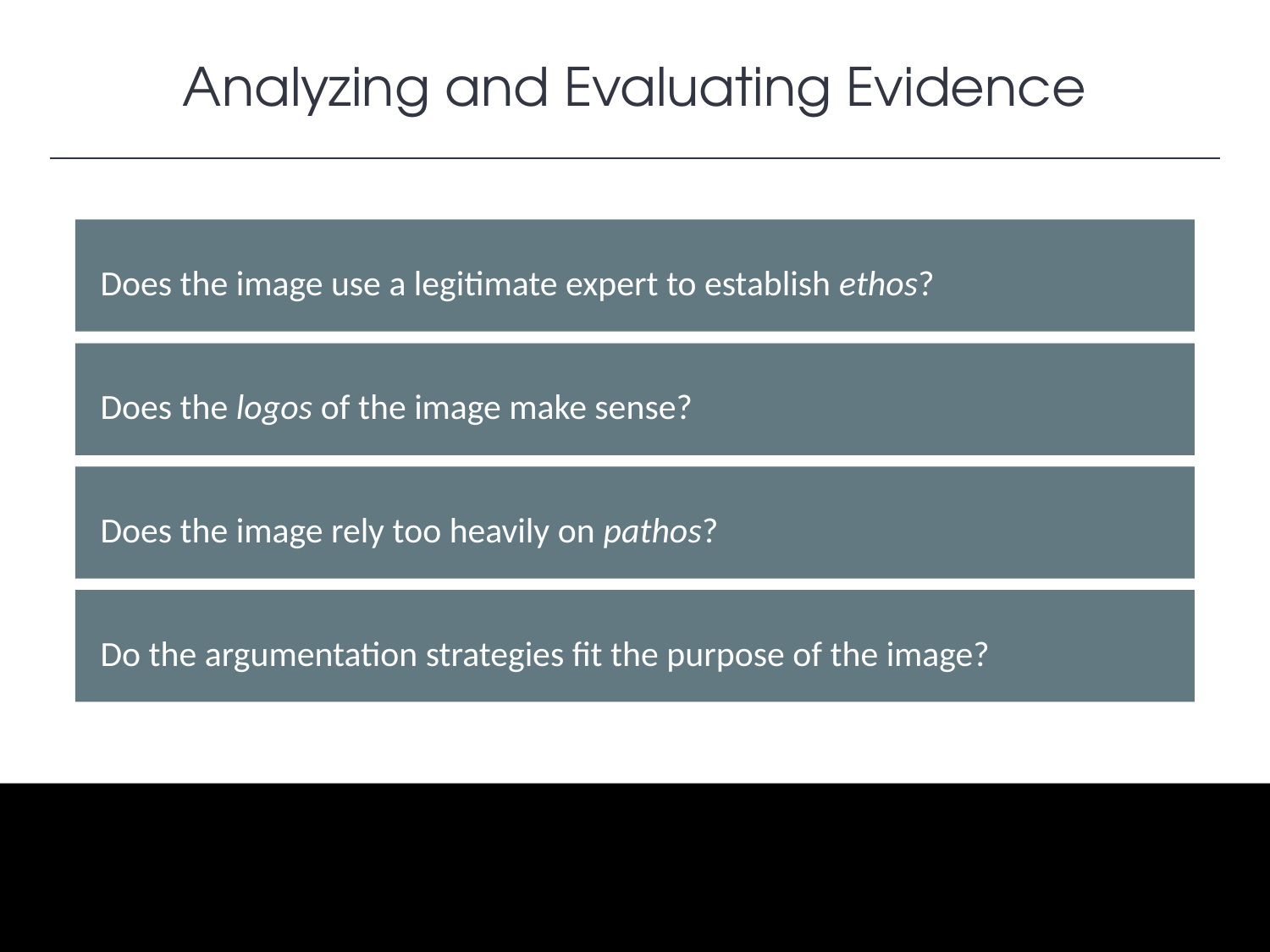

Analyzing and Evaluating Evidence
HAWKES LEARNING

Does the image use a legitimate expert to establish ethos?

Does the logos of the image make sense?

Does the image rely too heavily on pathos?

Do the argumentation strategies fit the purpose of the image?